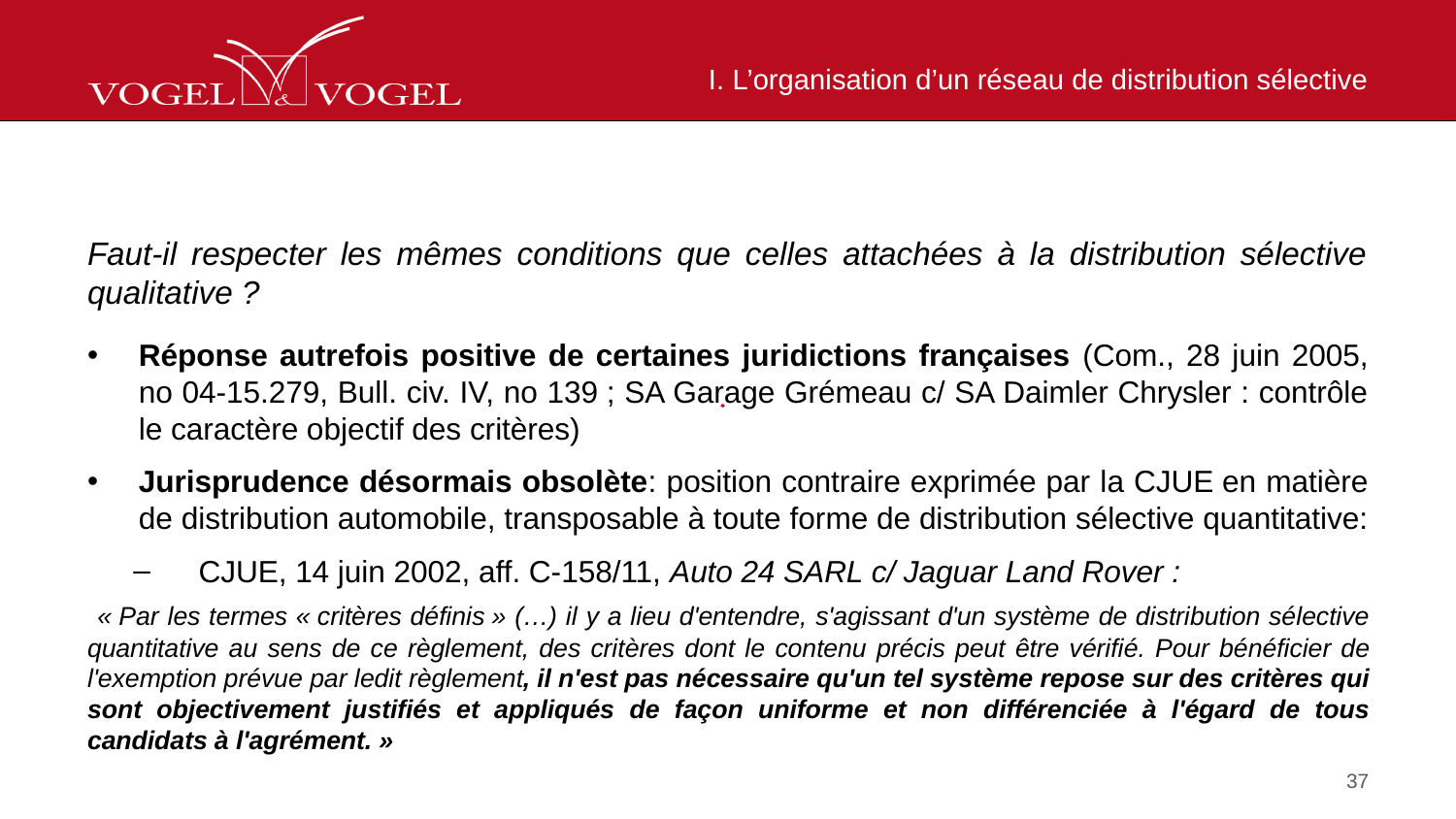

# I. L’organisation d’un réseau de distribution sélective

Faut-il respecter les mêmes conditions que celles attachées à la distribution sélective qualitative ?
Réponse autrefois positive de certaines juridictions françaises (Com., 28 juin 2005, no 04-15.279, Bull. civ. IV, no 139 ; SA Garage Grémeau c/ SA Daimler Chrysler : contrôle le caractère objectif des critères)
Jurisprudence désormais obsolète: position contraire exprimée par la CJUE en matière de distribution automobile, transposable à toute forme de distribution sélective quantitative:
CJUE, 14 juin 2002, aff. C-158/11, Auto 24 SARL c/ Jaguar Land Rover :
 « Par les termes « critères définis » (…) il y a lieu d'entendre, s'agissant d'un système de distribution sélective quantitative au sens de ce règlement, des critères dont le contenu précis peut être vérifié. Pour bénéficier de l'exemption prévue par ledit règlement, il n'est pas nécessaire qu'un tel système repose sur des critères qui sont objectivement justifiés et appliqués de façon uniforme et non différenciée à l'égard de tous candidats à l'agrément. »

37